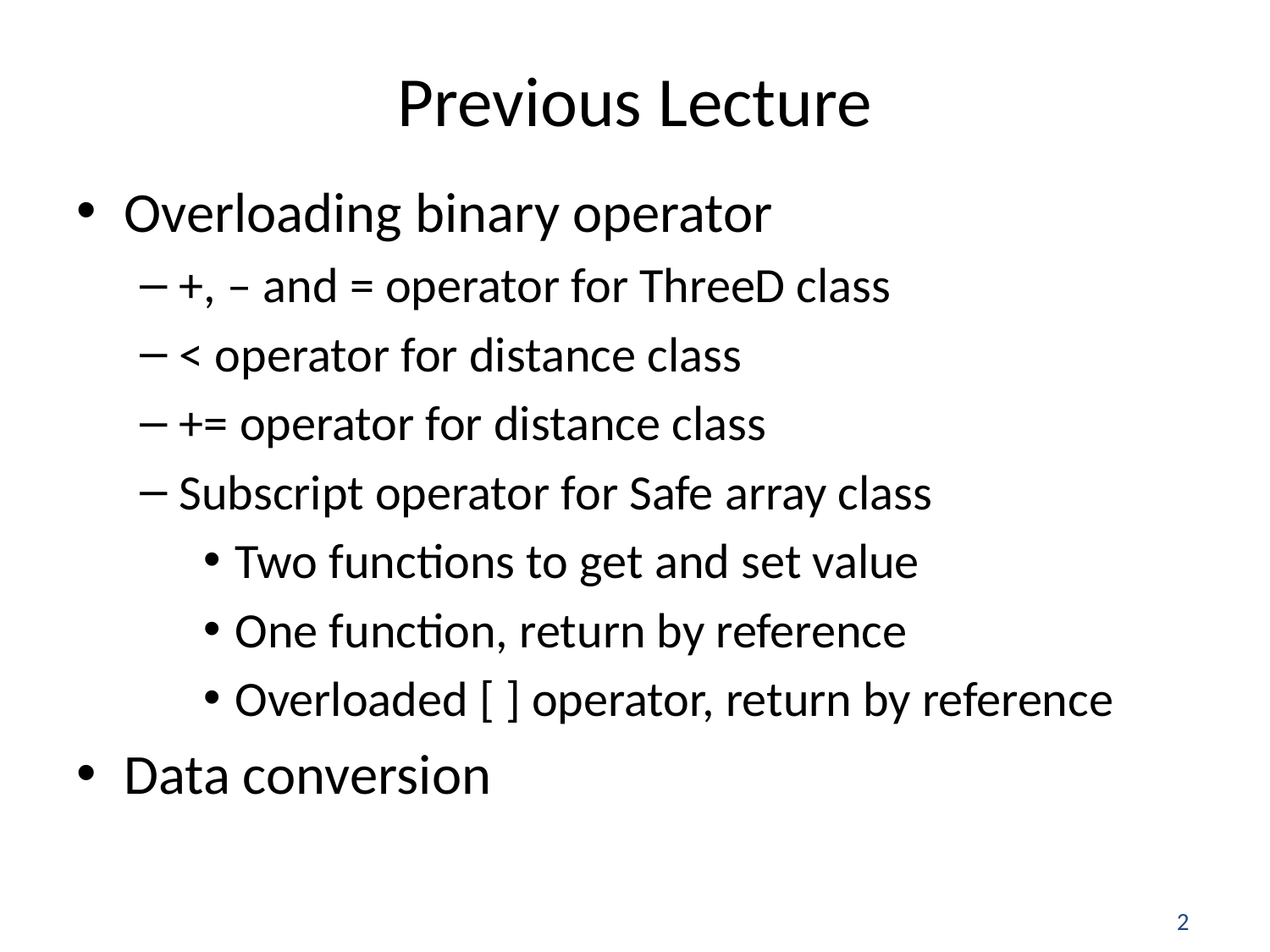

# Previous Lecture
Overloading binary operator
+, – and = operator for ThreeD class
< operator for distance class
+= operator for distance class
Subscript operator for Safe array class
Two functions to get and set value
One function, return by reference
Overloaded [ ] operator, return by reference
Data conversion